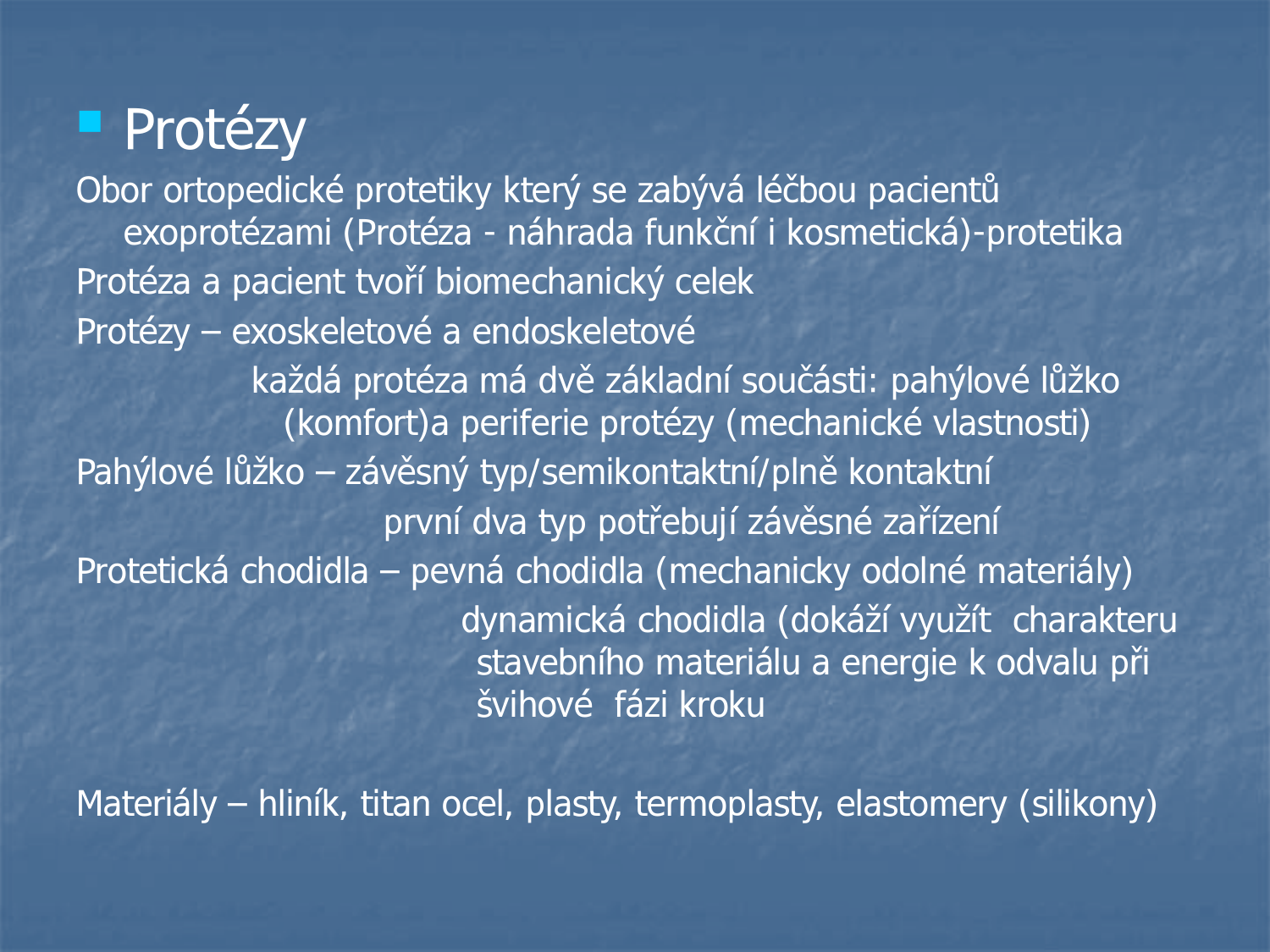

#
Protézy
Obor ortopedické protetiky který se zabývá léčbou pacientů exoprotézami (Protéza - náhrada funkční i kosmetická)-protetika
Protéza a pacient tvoří biomechanický celek
Protézy – exoskeletové a endoskeletové
                každá protéza má dvě základní součásti: pahýlové lůžko   	   (komfort)a periferie protézy (mechanické vlastnosti)
Pahýlové lůžko – závěsný typ/semikontaktní/plně kontaktní
                            první dva typ potřebují závěsné zařízení
Protetická chodidla – pevná chodidla (mechanicky odolné materiály)
                                   dynamická chodidla (dokáží využít  charakteru 		         stavebního materiálu a energie k odvalu při 		         švihové  fázi kroku

Materiály – hliník, titan ocel, plasty, termoplasty, elastomery (silikony)